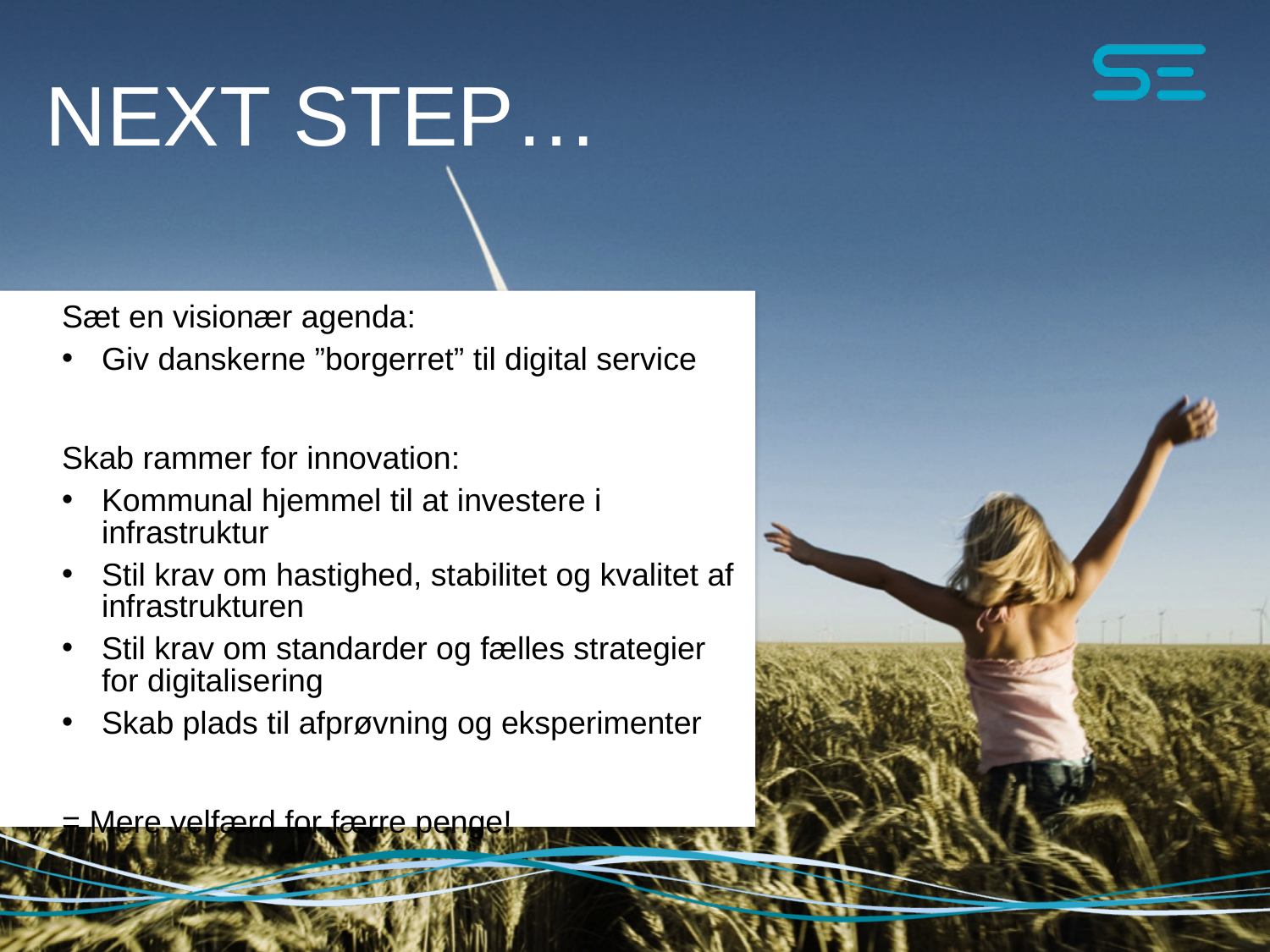

# Next Step…

Sæt en visionær agenda:
Giv danskerne ”borgerret” til digital service

Skab rammer for innovation:
Kommunal hjemmel til at investere i infrastruktur
Stil krav om hastighed, stabilitet og kvalitet af infrastrukturen
Stil krav om standarder og fælles strategier for digitalisering
Skab plads til afprøvning og eksperimenter

= Mere velfærd for færre penge!